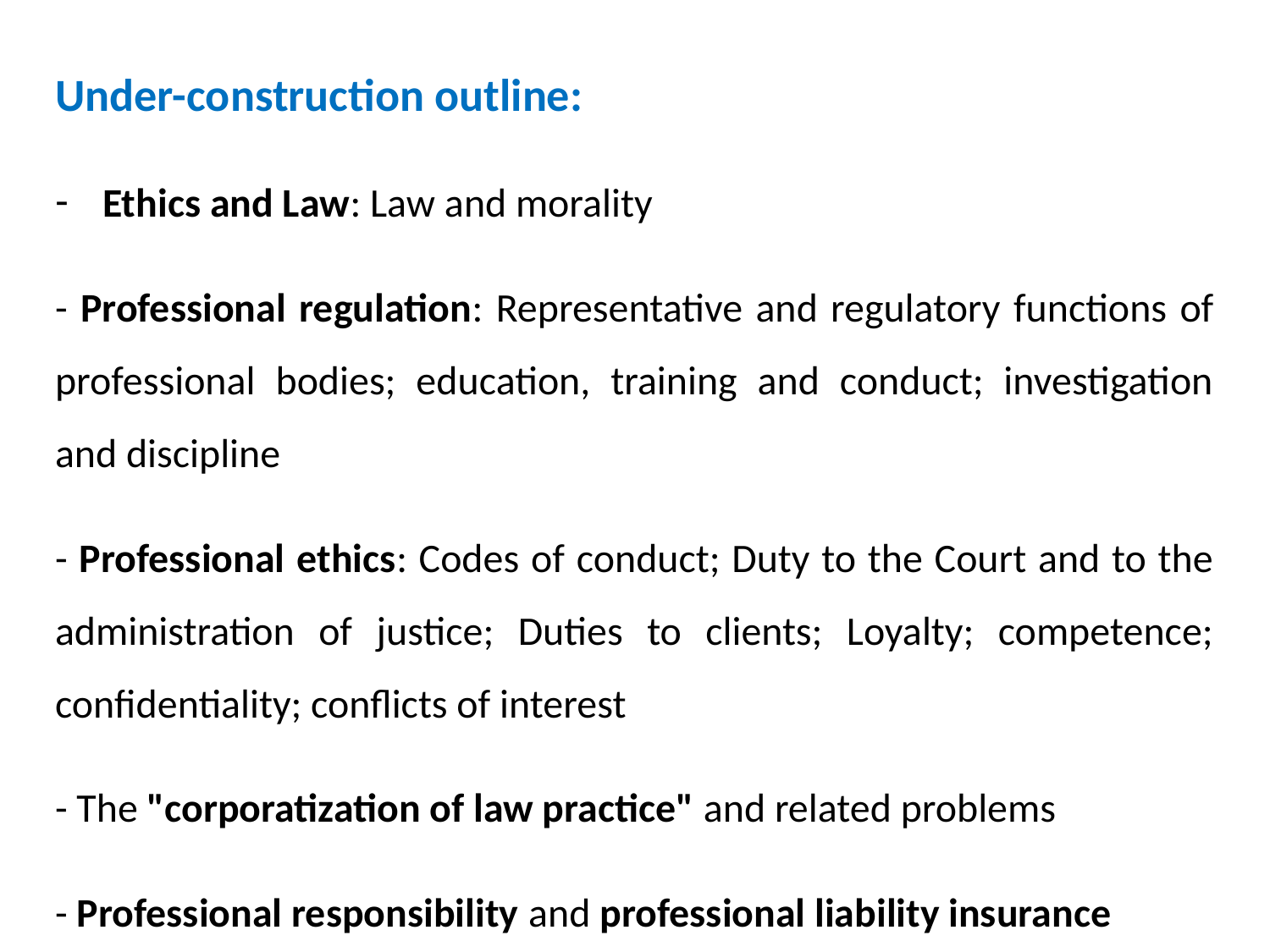

Under-construction outline:

Ethics and Law: Law and morality

- Professional regulation: Representative and regulatory functions of professional bodies; education, training and conduct; investigation and discipline

- Professional ethics: Codes of conduct; Duty to the Court and to the administration of justice; Duties to clients; Loyalty; competence; confidentiality; conflicts of interest

- The "corporatization of law practice" and related problems

- Professional responsibility and professional liability insurance